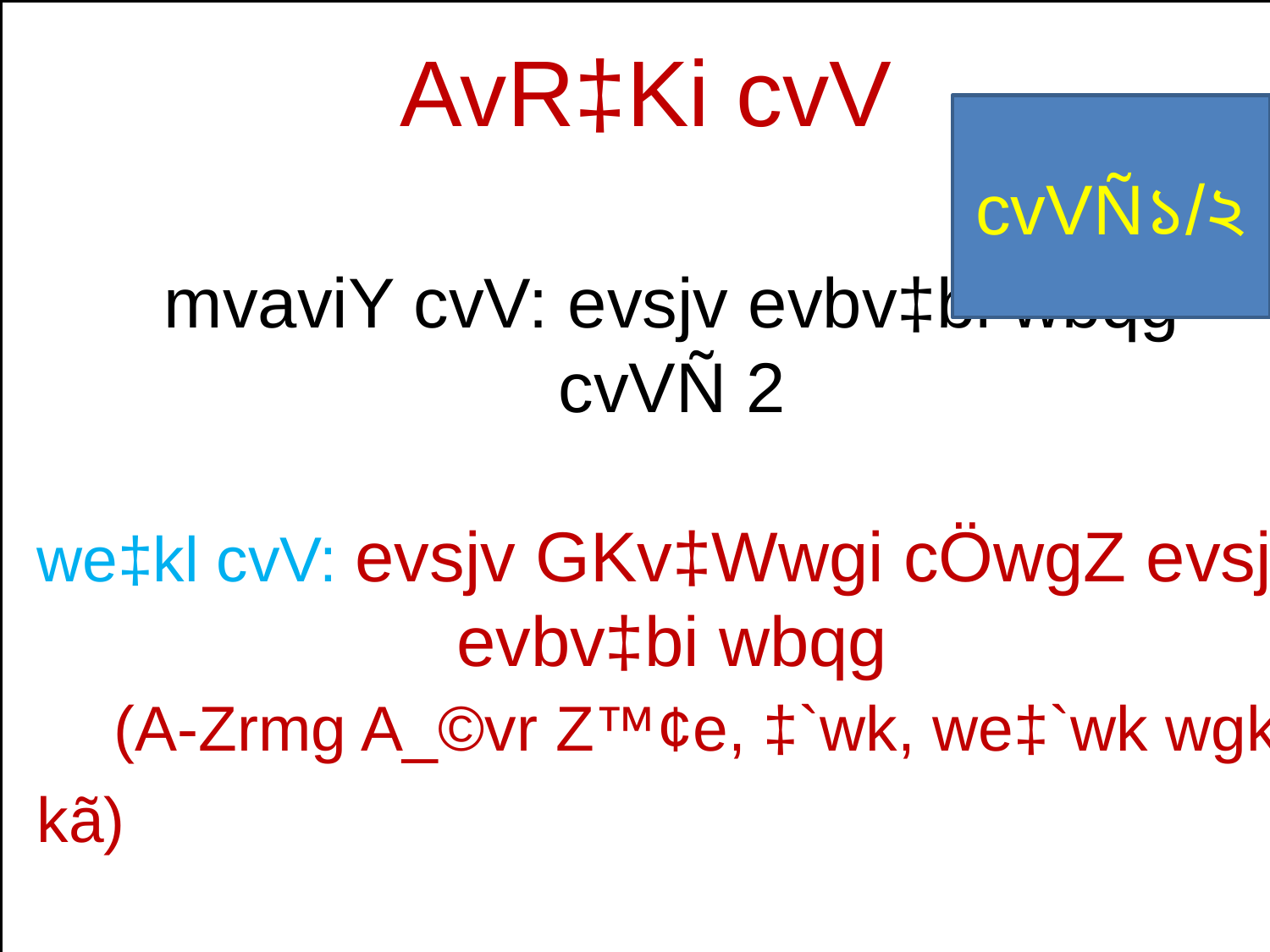

# AvR‡Ki cvV mvaviY cvV: evsjv evbv‡bi wbqg cvVÑ 2 we‡kl cvV: evsjv GKv‡Wwgi cÖwgZ evsjv evbv‡bi wbqg (A-Zrmg A_©vr Z™¢e, ‡`wk, we‡`wk wgkÖ kã)
cvVÑ১/২